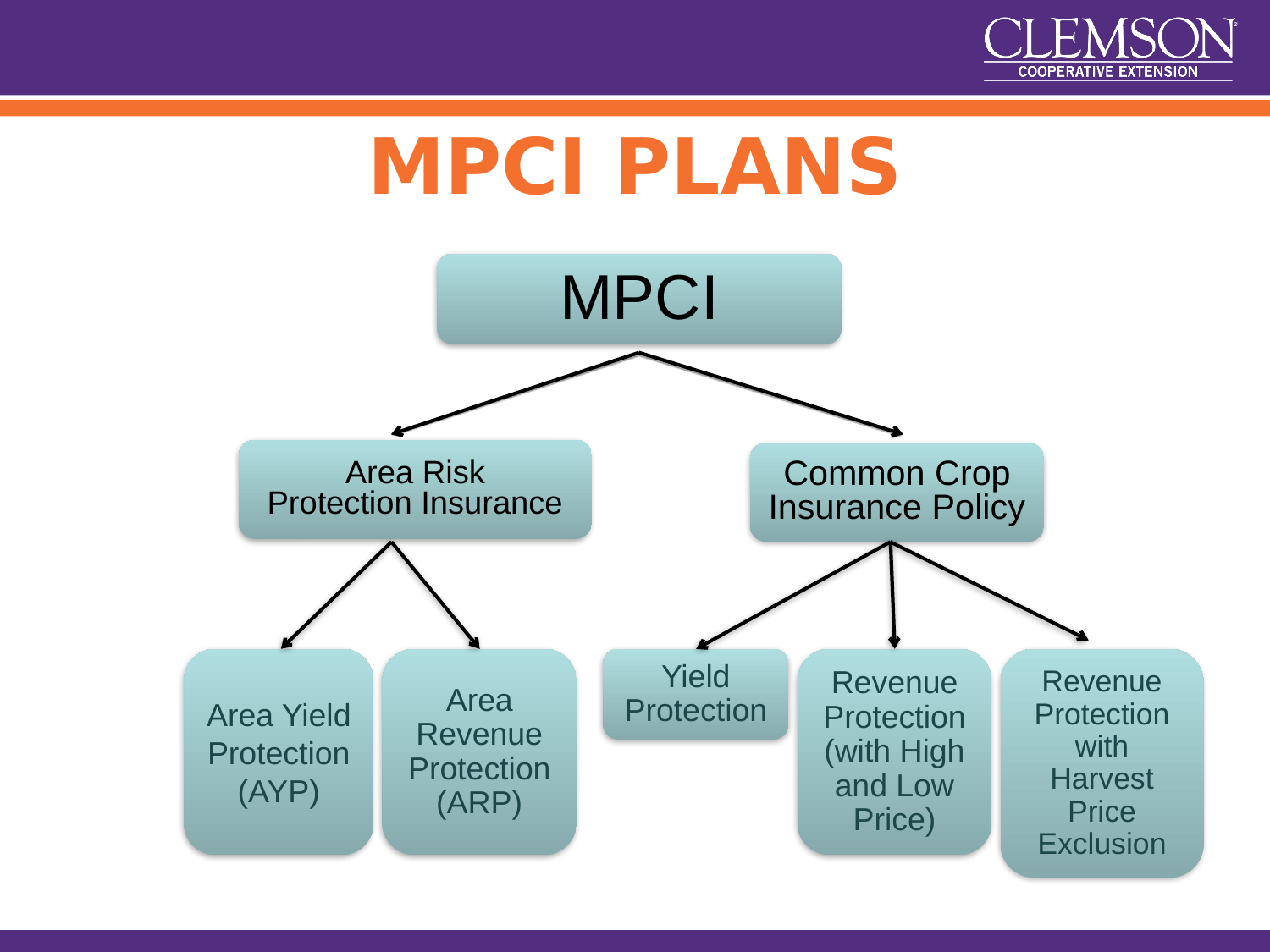

# MPCI Plans
MPCI
Area Risk
Protection Insurance
Common Crop Insurance Policy
Area Yield Protection (AYP)
Area Revenue Protection (ARP)
Yield Protection
Revenue Protection
(with High and Low Price)
Revenue Protection with Harvest Price Exclusion